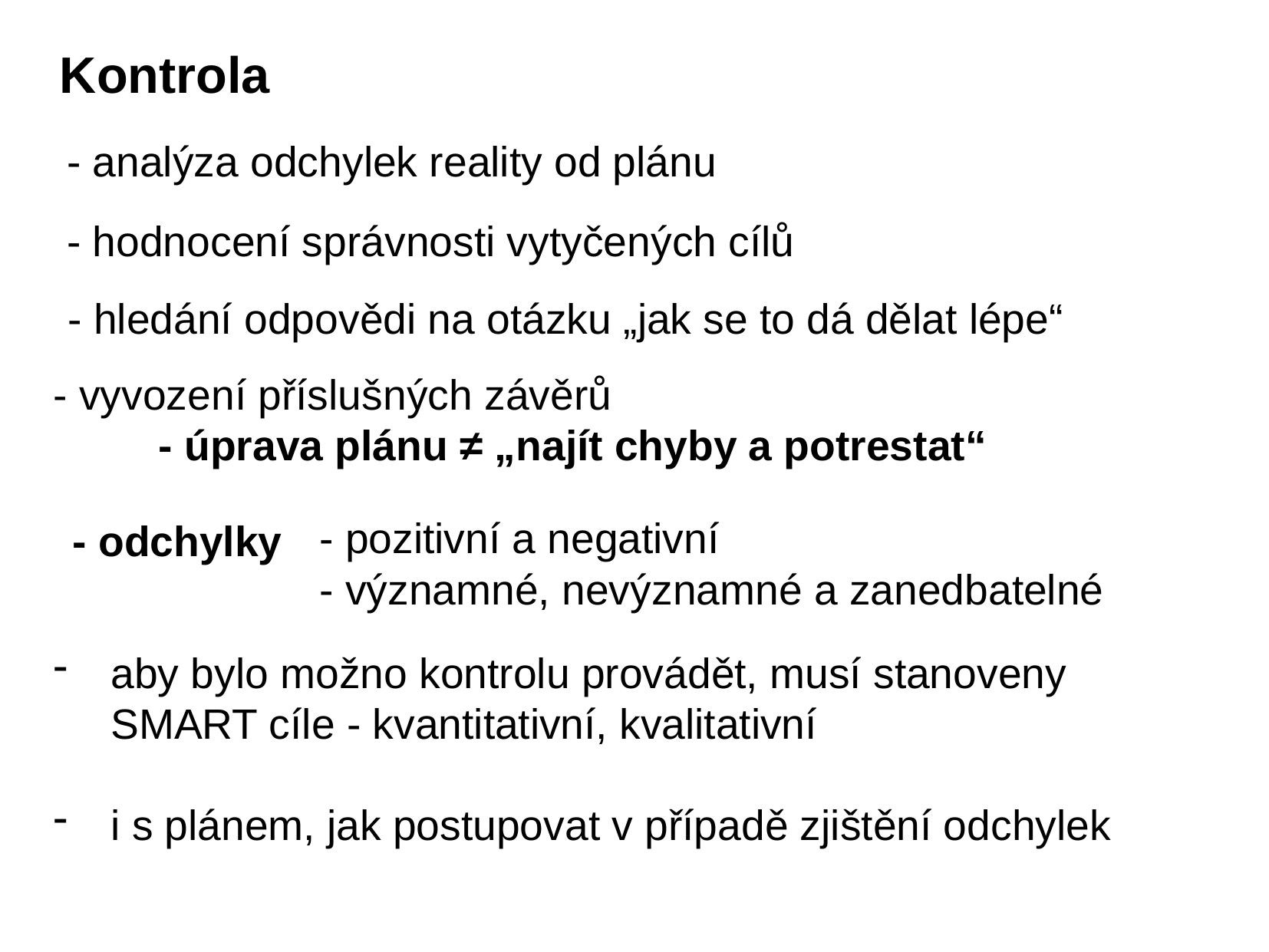

Kontrola
- analýza odchylek reality od plánu
- hodnocení správnosti vytyčených cílů
- hledání odpovědi na otázku „jak se to dá dělat lépe“
- vyvození příslušných závěrů
         - úprava plánu ≠ „najít chyby a potrestat“
- pozitivní a negativní
- významné, nevýznamné a zanedbatelné
- odchylky
aby bylo možno kontrolu provádět, musí stanoveny SMART cíle - kvantitativní, kvalitativní

i s plánem, jak postupovat v případě zjištění odchylek